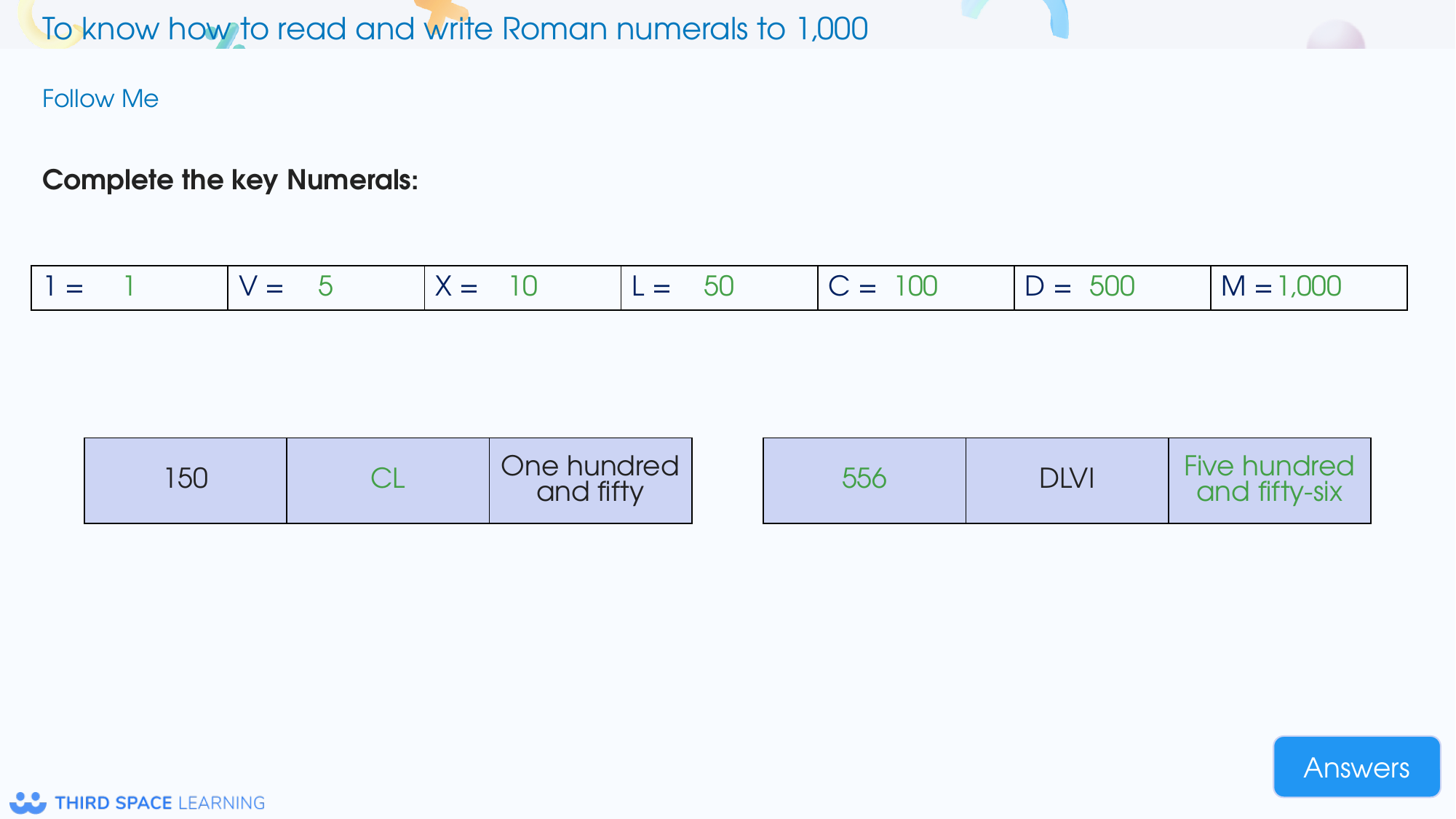

Follow Me
Complete the key Numerals:
| 1 = | V = | X = | L = | C = | D = | M = |
| --- | --- | --- | --- | --- | --- | --- |
| 1 | 5 | 10 | 50 | 100 | 500 | 1,000 |
| --- | --- | --- | --- | --- | --- | --- |
| 556 |  | Five hundred and fifty-six |
| --- | --- | --- |
| 150 |  | One hundred and fifty |
| --- | --- | --- |
| CL |
| --- |
|  | DLVI |  |
| --- | --- | --- |
Answers